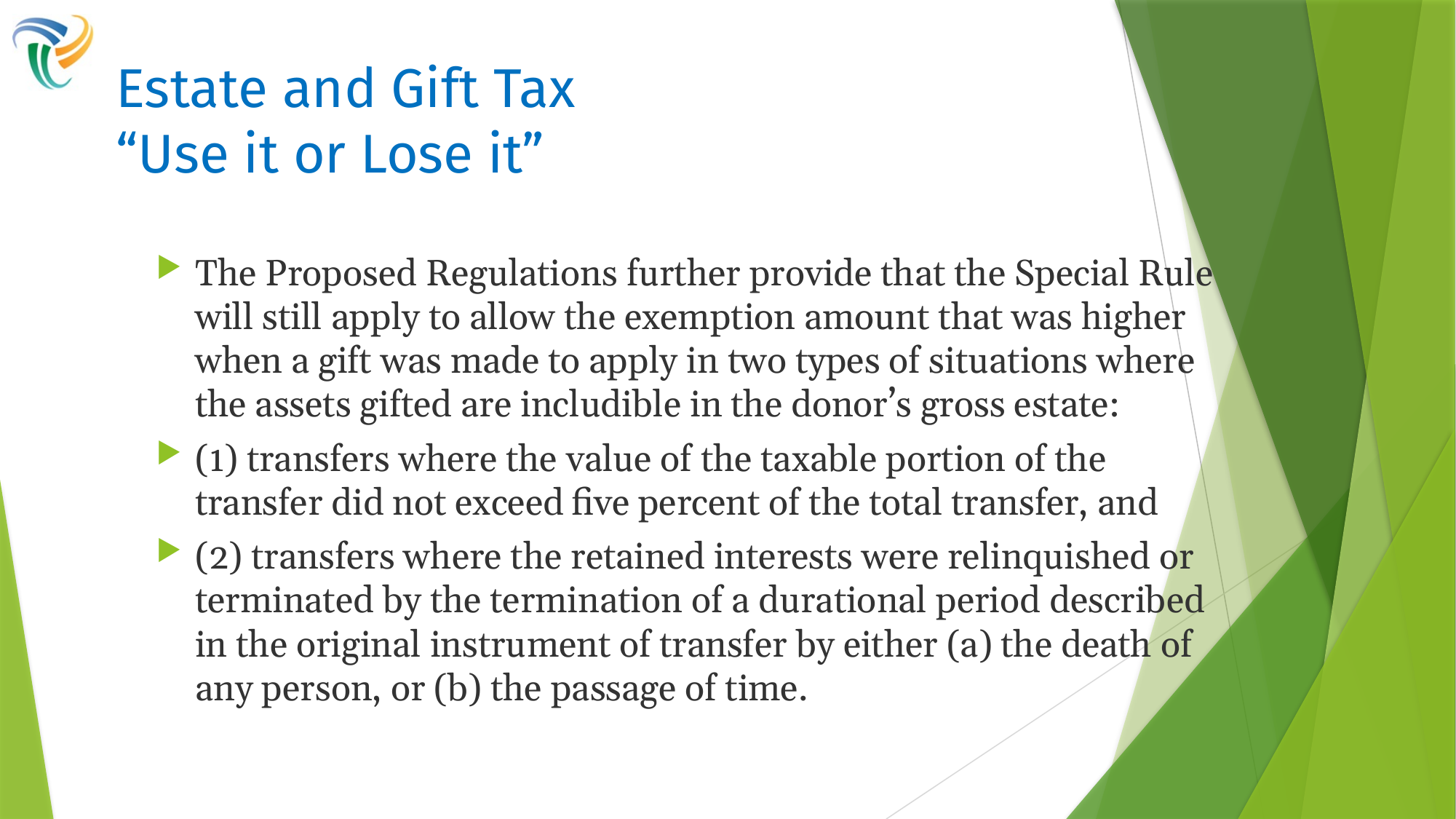

# Estate and Gift Tax “Use it or Lose it”
The Proposed Regulations further provide that the Special Rule will still apply to allow the exemption amount that was higher when a gift was made to apply in two types of situations where the assets gifted are includible in the donor’s gross estate:
(1) transfers where the value of the taxable portion of the transfer did not exceed five percent of the total transfer, and
(2) transfers where the retained interests were relinquished or terminated by the termination of a durational period described in the original instrument of transfer by either (a) the death of any person, or (b) the passage of time.